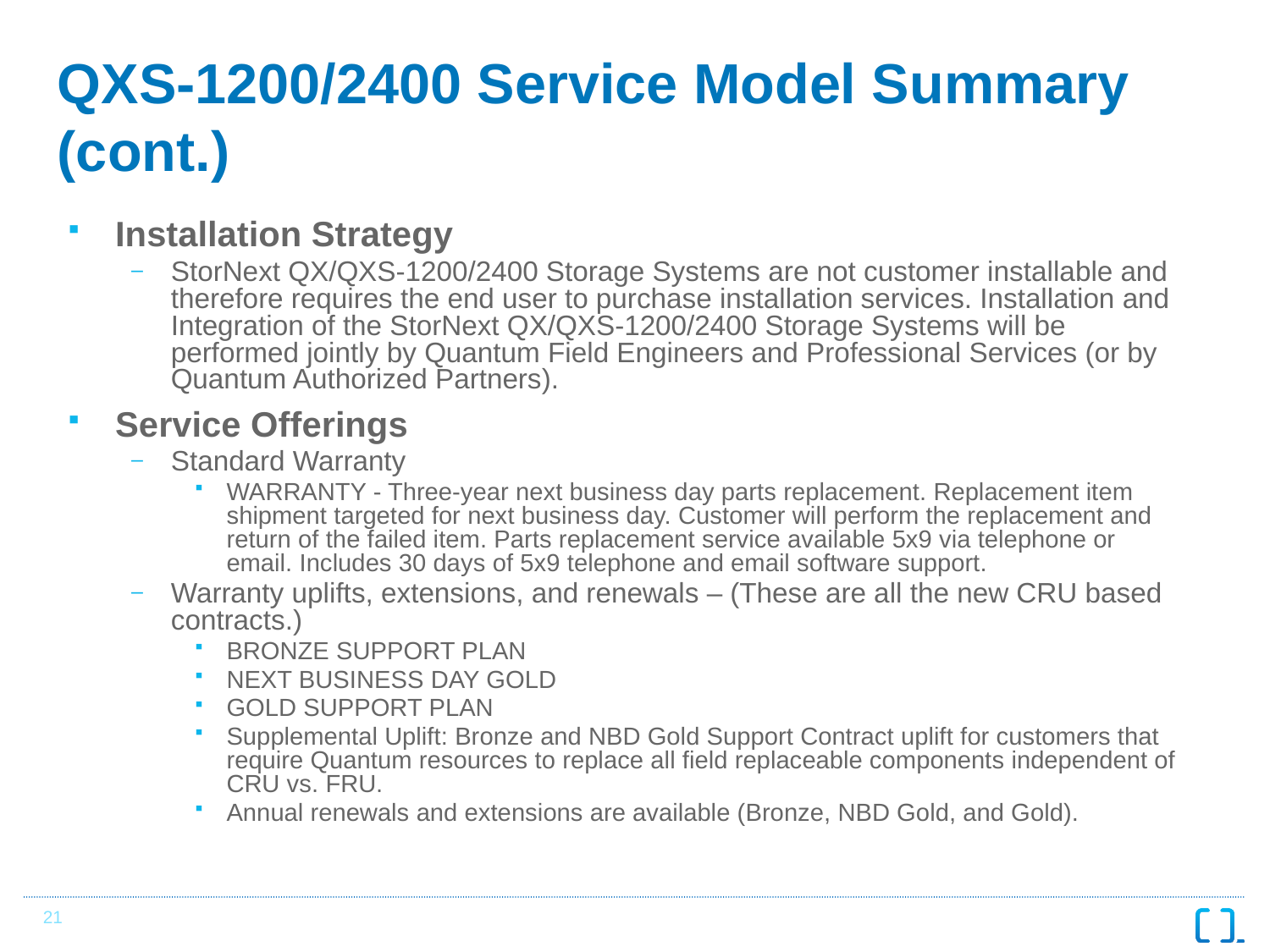

# QXS-1200/2400 Service Model Summary (cont.)
Installation Strategy
StorNext QX/QXS-1200/2400 Storage Systems are not customer installable and therefore requires the end user to purchase installation services. Installation and Integration of the StorNext QX/QXS-1200/2400 Storage Systems will be performed jointly by Quantum Field Engineers and Professional Services (or by Quantum Authorized Partners).
Service Offerings
Standard Warranty
WARRANTY - Three-year next business day parts replacement. Replacement item shipment targeted for next business day. Customer will perform the replacement and return of the failed item. Parts replacement service available 5x9 via telephone or email. Includes 30 days of 5x9 telephone and email software support.
Warranty uplifts, extensions, and renewals – (These are all the new CRU based contracts.)
BRONZE SUPPORT PLAN
NEXT BUSINESS DAY GOLD
GOLD SUPPORT PLAN
Supplemental Uplift: Bronze and NBD Gold Support Contract uplift for customers that require Quantum resources to replace all field replaceable components independent of CRU vs. FRU.
Annual renewals and extensions are available (Bronze, NBD Gold, and Gold).